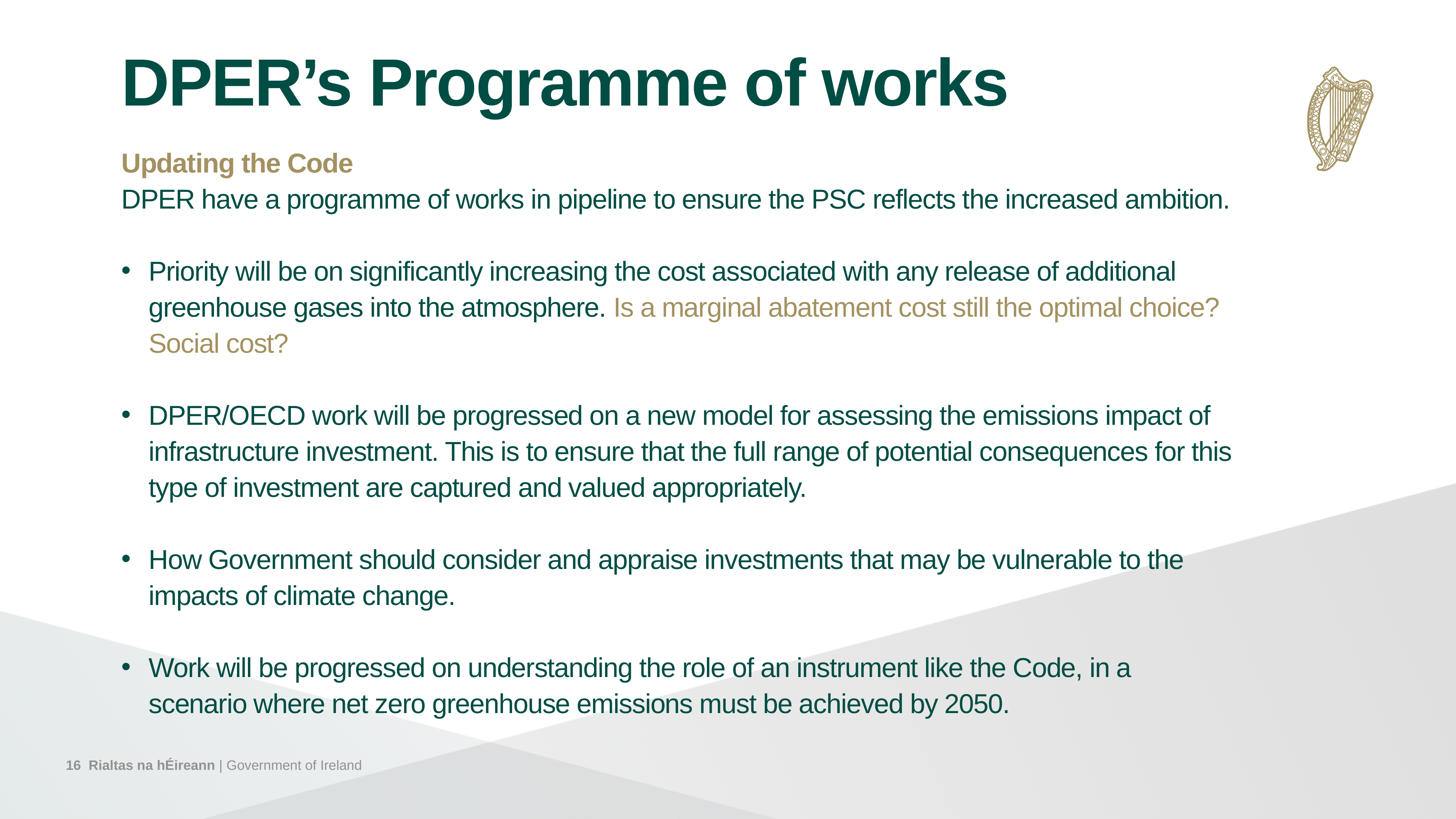

DPER’s Programme of works
Updating the Code
DPER have a programme of works in pipeline to ensure the PSC reflects the increased ambition.

Priority will be on significantly increasing the cost associated with any release of additional greenhouse gases into the atmosphere. Is a marginal abatement cost still the optimal choice? Social cost?

DPER/OECD work will be progressed on a new model for assessing the emissions impact of infrastructure investment. This is to ensure that the full range of potential consequences for this type of investment are captured and valued appropriately.

How Government should consider and appraise investments that may be vulnerable to the impacts of climate change.

Work will be progressed on understanding the role of an instrument like the Code, in a scenario where net zero greenhouse emissions must be achieved by 2050.